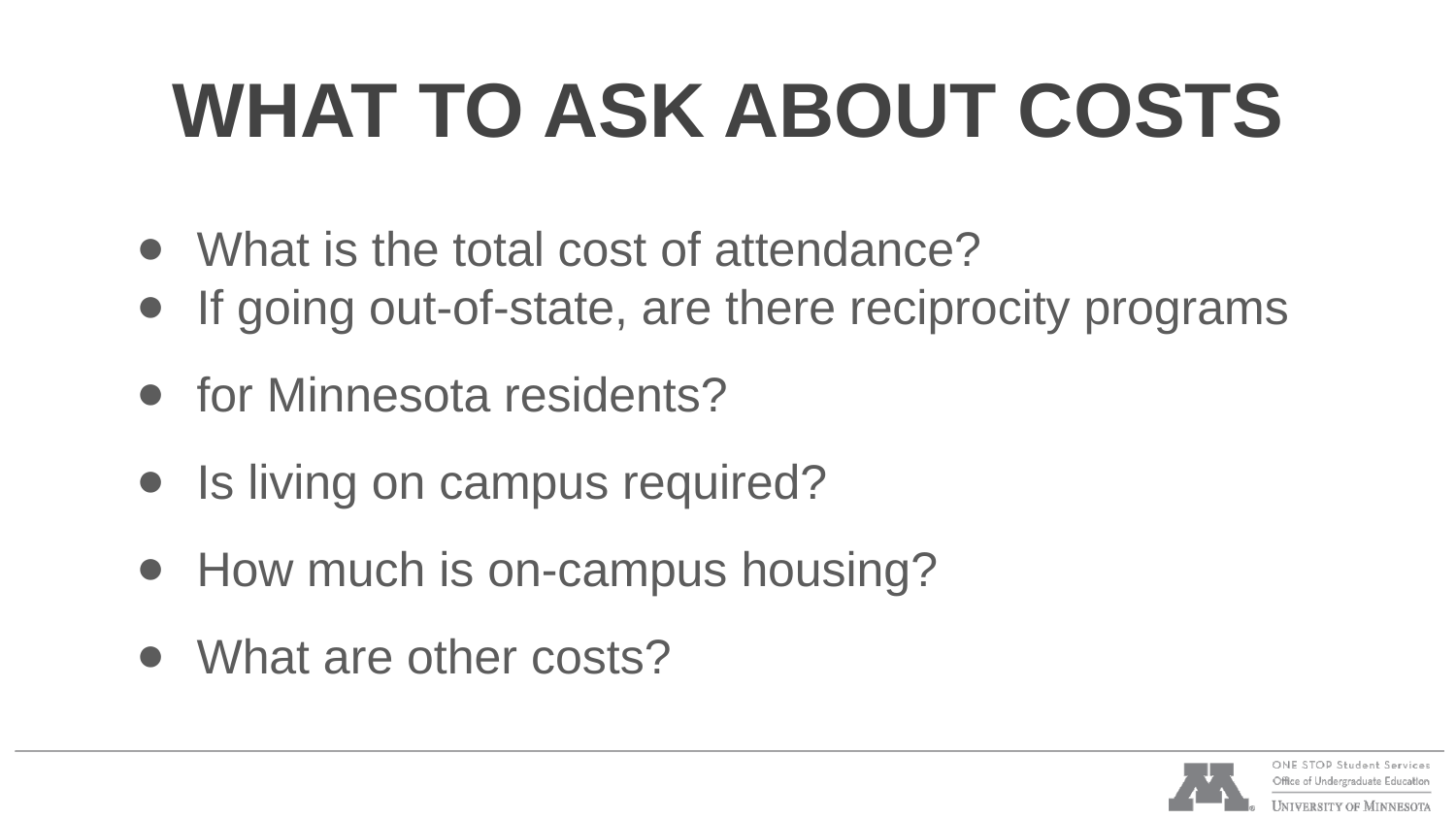

# WHAT TO ASK ABOUT COSTS
What is the total cost of attendance?
If going out-of-state, are there reciprocity programs
for Minnesota residents?
Is living on campus required?
How much is on-campus housing?
What are other costs?